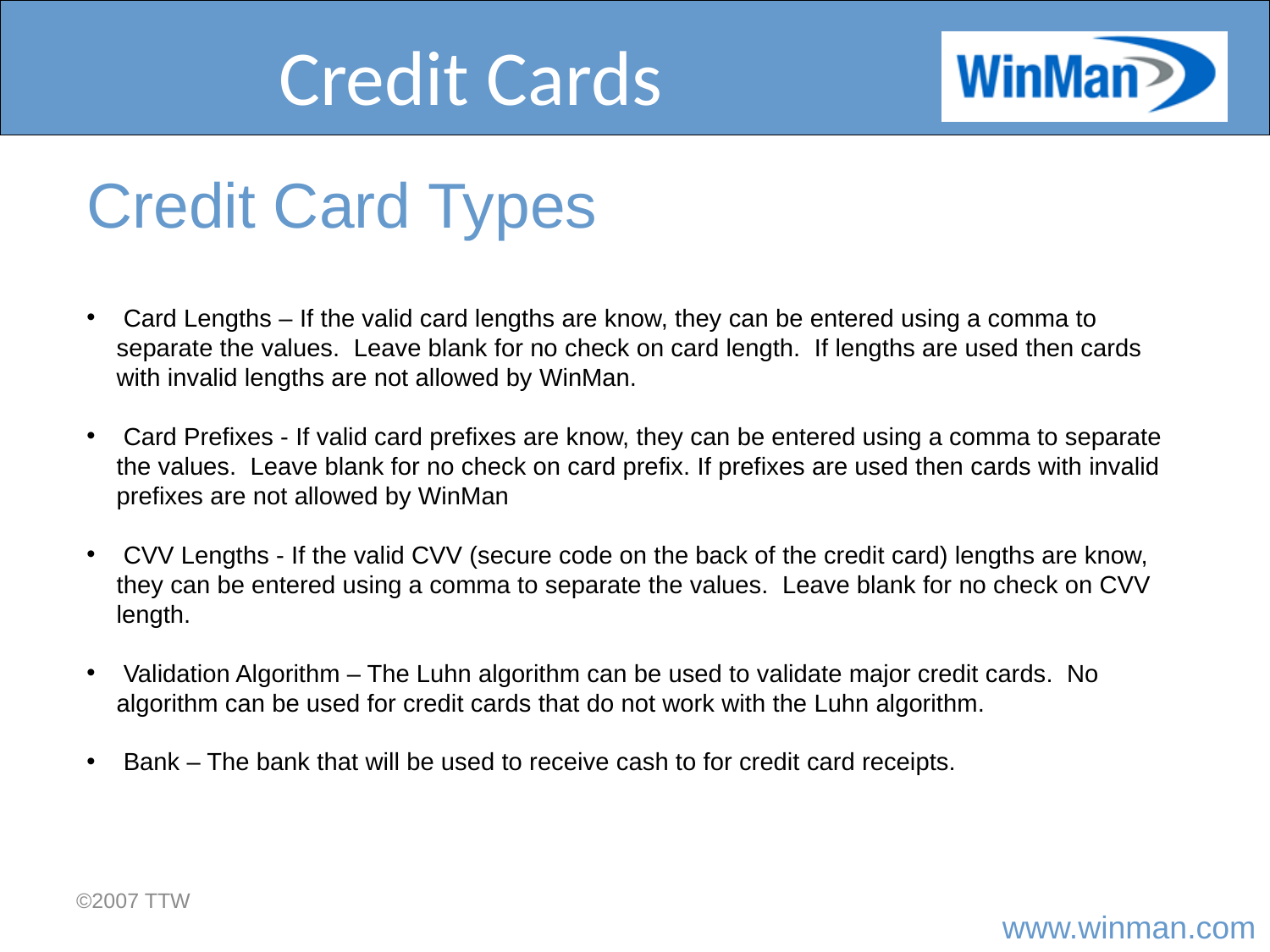

# Credit Cards
Credit Card Types
 Card Lengths – If the valid card lengths are know, they can be entered using a comma to separate the values.  Leave blank for no check on card length.  If lengths are used then cards with invalid lengths are not allowed by WinMan.

 Card Prefixes - If valid card prefixes are know, they can be entered using a comma to separate the values.  Leave blank for no check on card prefix. If prefixes are used then cards with invalid prefixes are not allowed by WinMan

 CVV Lengths - If the valid CVV (secure code on the back of the credit card) lengths are know, they can be entered using a comma to separate the values.  Leave blank for no check on CVV length.

 Validation Algorithm – The Luhn algorithm can be used to validate major credit cards.  No algorithm can be used for credit cards that do not work with the Luhn algorithm.

 Bank – The bank that will be used to receive cash to for credit card receipts.
©2007 TTW